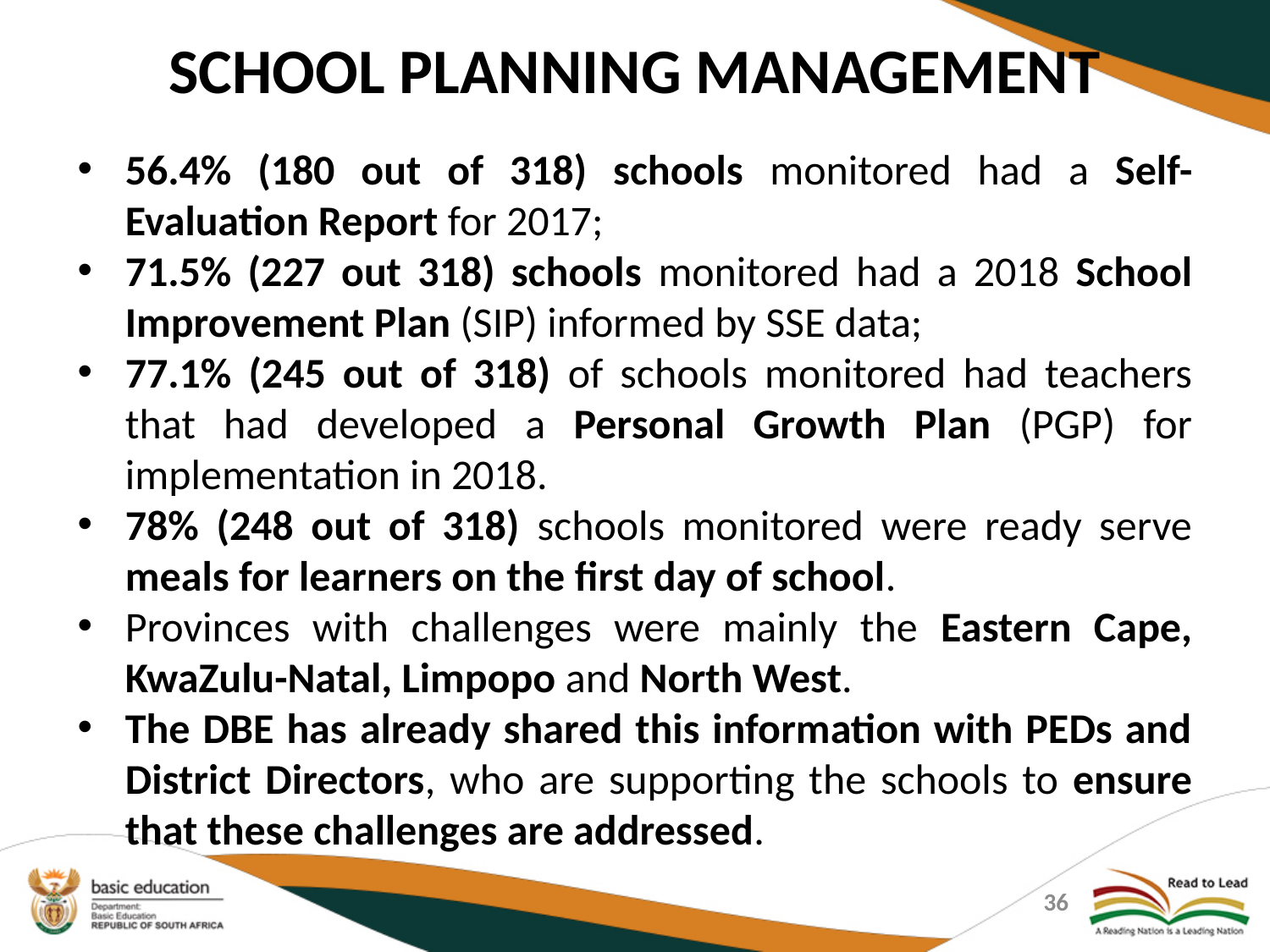

# SCHOOL PLANNING MANAGEMENT
56.4% (180 out of 318) schools monitored had a Self-Evaluation Report for 2017;
71.5% (227 out 318) schools monitored had a 2018 School Improvement Plan (SIP) informed by SSE data;
77.1% (245 out of 318) of schools monitored had teachers that had developed a Personal Growth Plan (PGP) for implementation in 2018.
78% (248 out of 318) schools monitored were ready serve meals for learners on the first day of school.
Provinces with challenges were mainly the Eastern Cape, KwaZulu-Natal, Limpopo and North West.
The DBE has already shared this information with PEDs and District Directors, who are supporting the schools to ensure that these challenges are addressed.

36